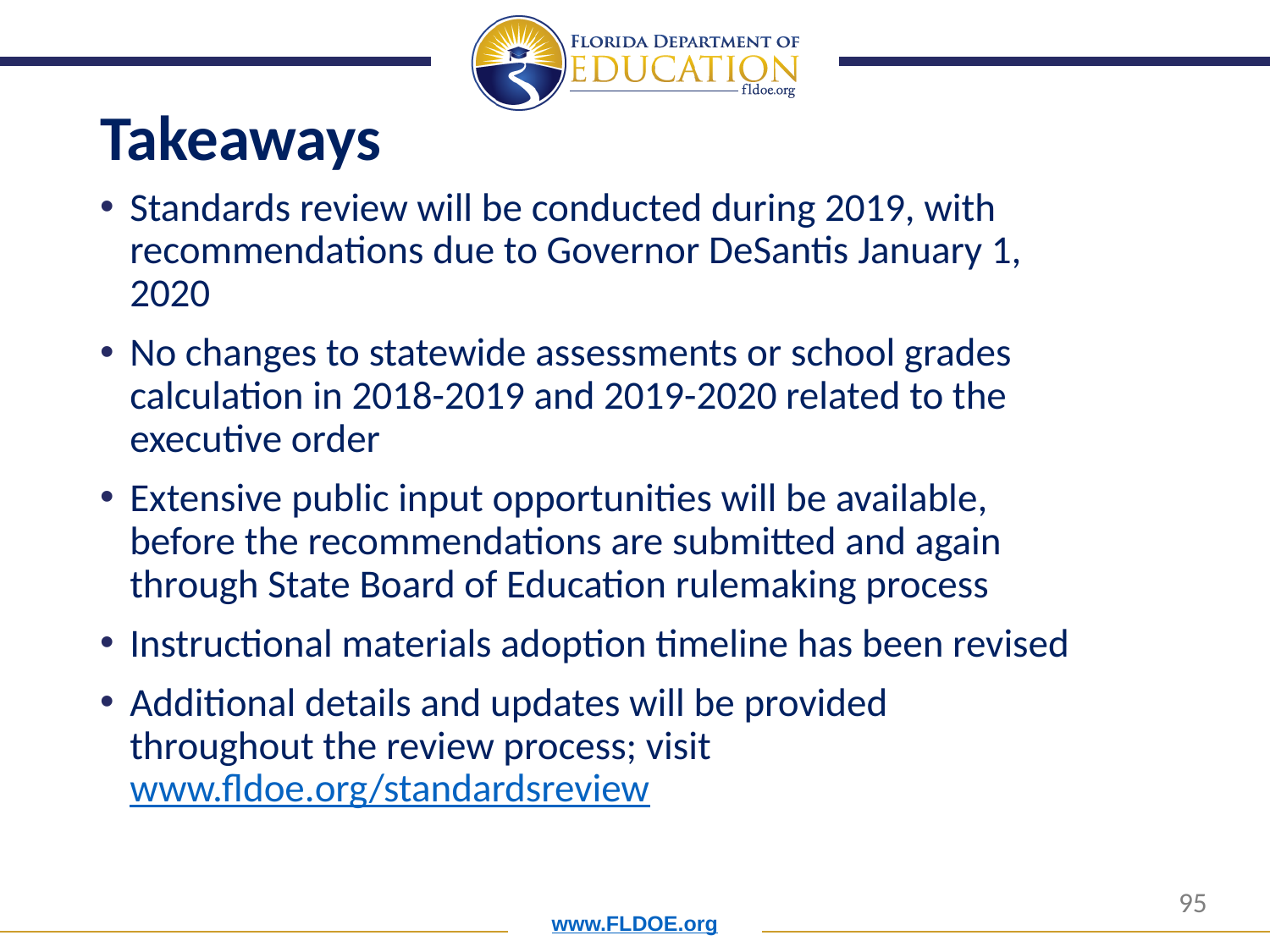

# Takeaways
Standards review will be conducted during 2019, with recommendations due to Governor DeSantis January 1, 2020
No changes to statewide assessments or school grades calculation in 2018-2019 and 2019-2020 related to the executive order
Extensive public input opportunities will be available, before the recommendations are submitted and again through State Board of Education rulemaking process
Instructional materials adoption timeline has been revised
Additional details and updates will be provided throughout the review process; visit www.fldoe.org/standardsreview